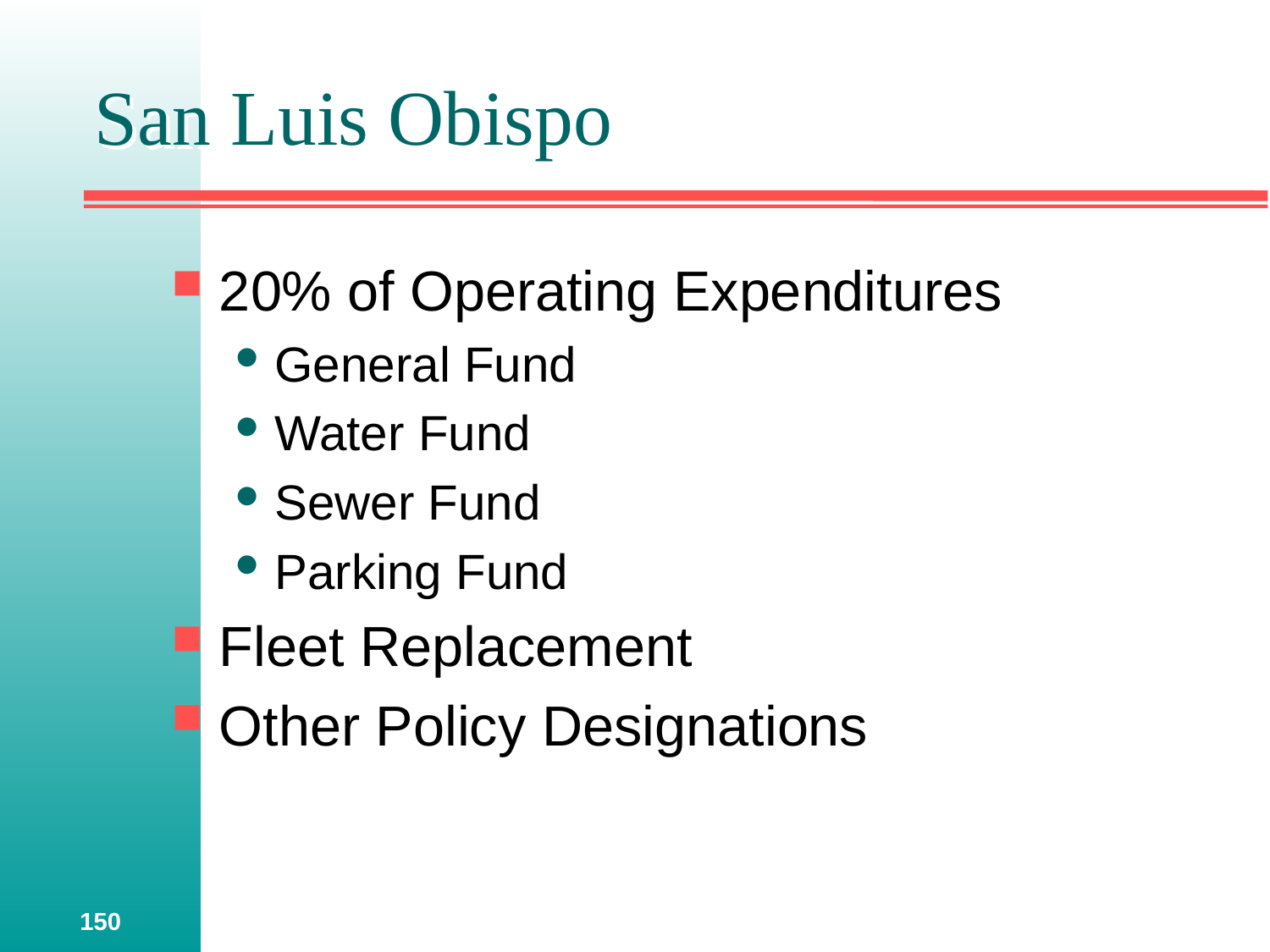

# San Luis Obispo
20% of Operating Expenditures
General Fund
Water Fund
Sewer Fund
Parking Fund
Fleet Replacement
Other Policy Designations

150